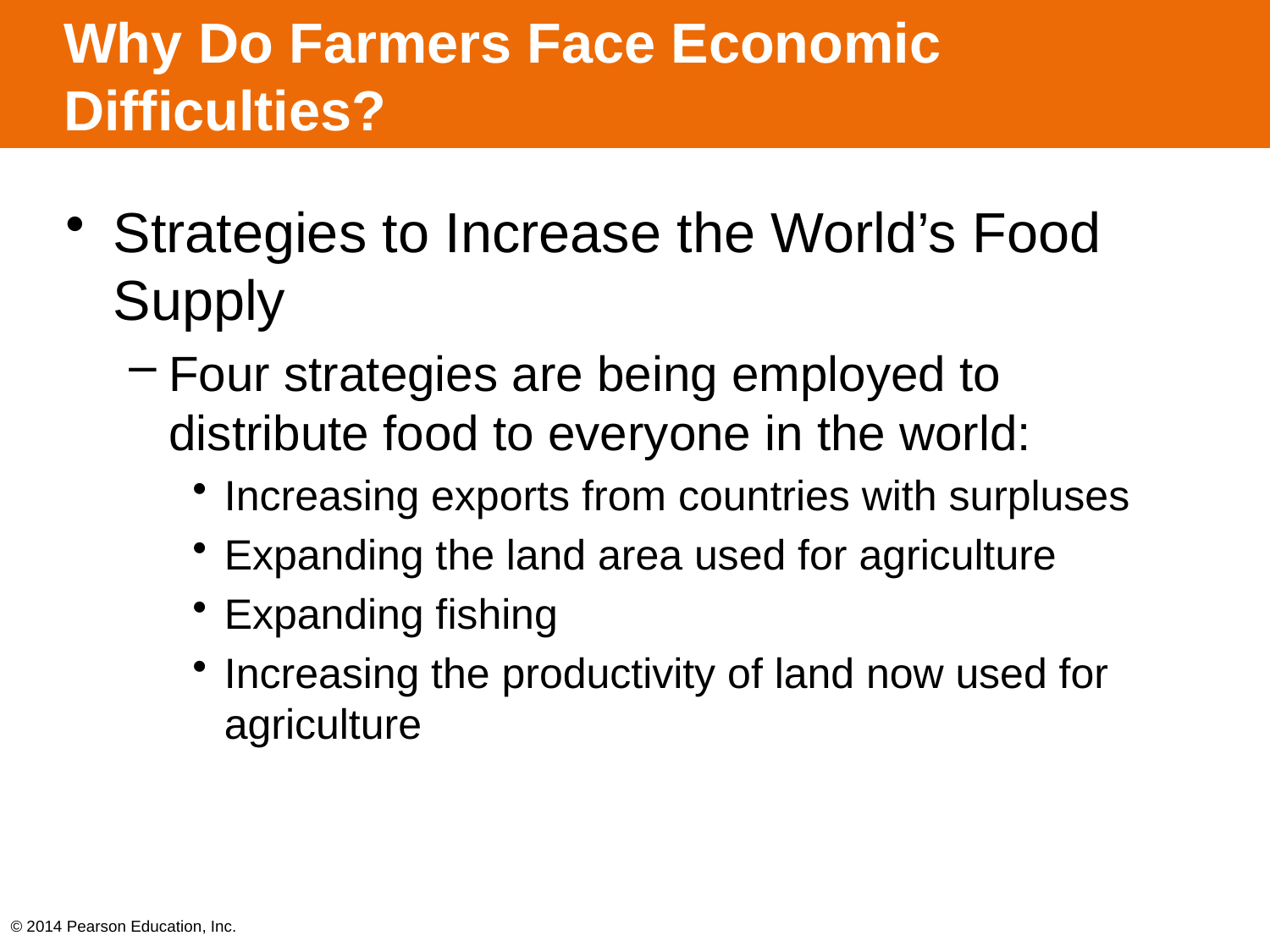

# Why Do Farmers Face Economic Difficulties?
Strategies to Increase the World’s Food Supply
Four strategies are being employed to distribute food to everyone in the world:
Increasing exports from countries with surpluses
Expanding the land area used for agriculture
Expanding fishing
Increasing the productivity of land now used for agriculture